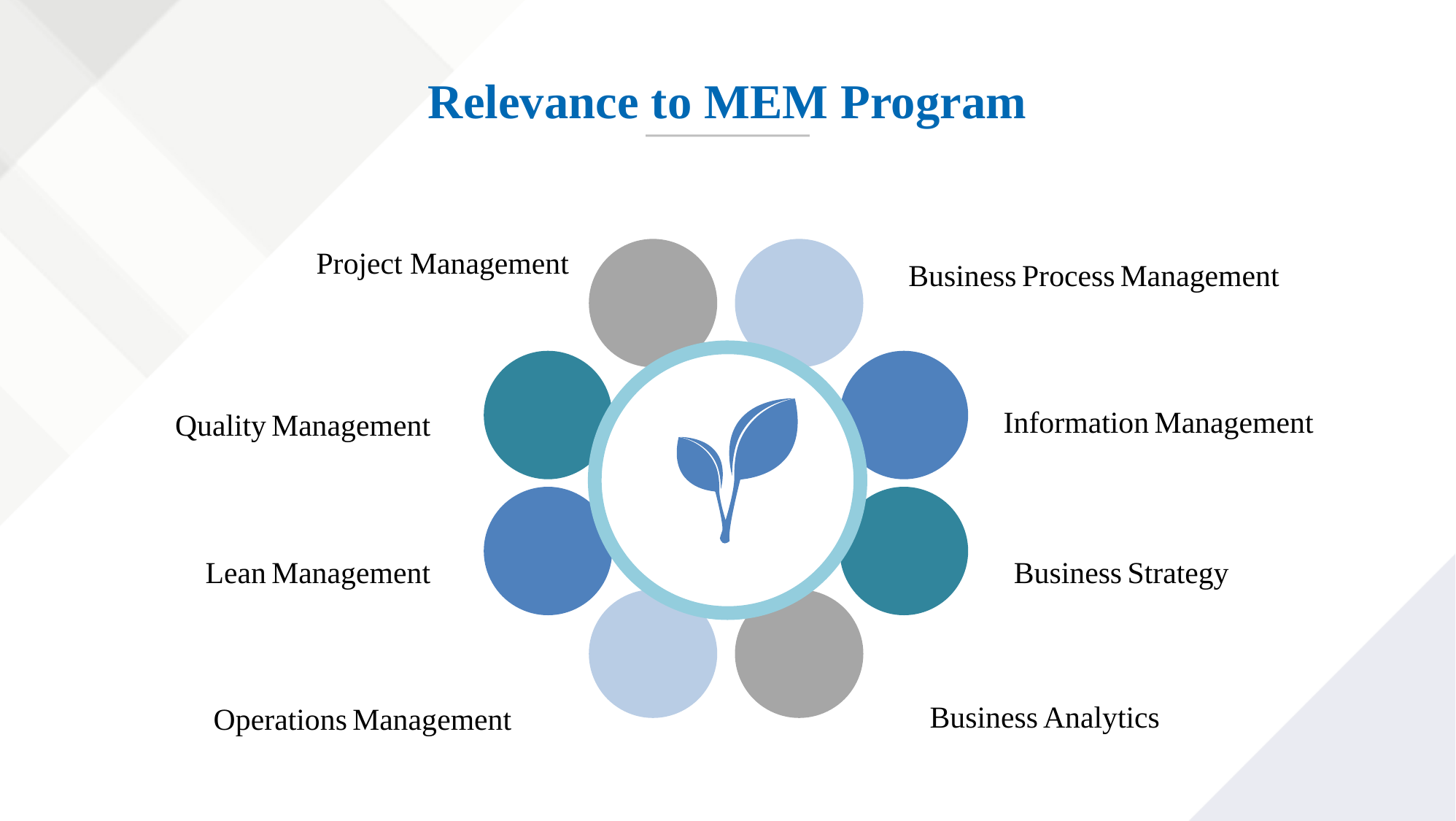

Relevance to MEM Program
Project Management
Business Process Management

Information Management
Quality Management

Lean Management
Business Strategy

Business Analytics
Operations Management
www.free-powerpoint-templates-design.com